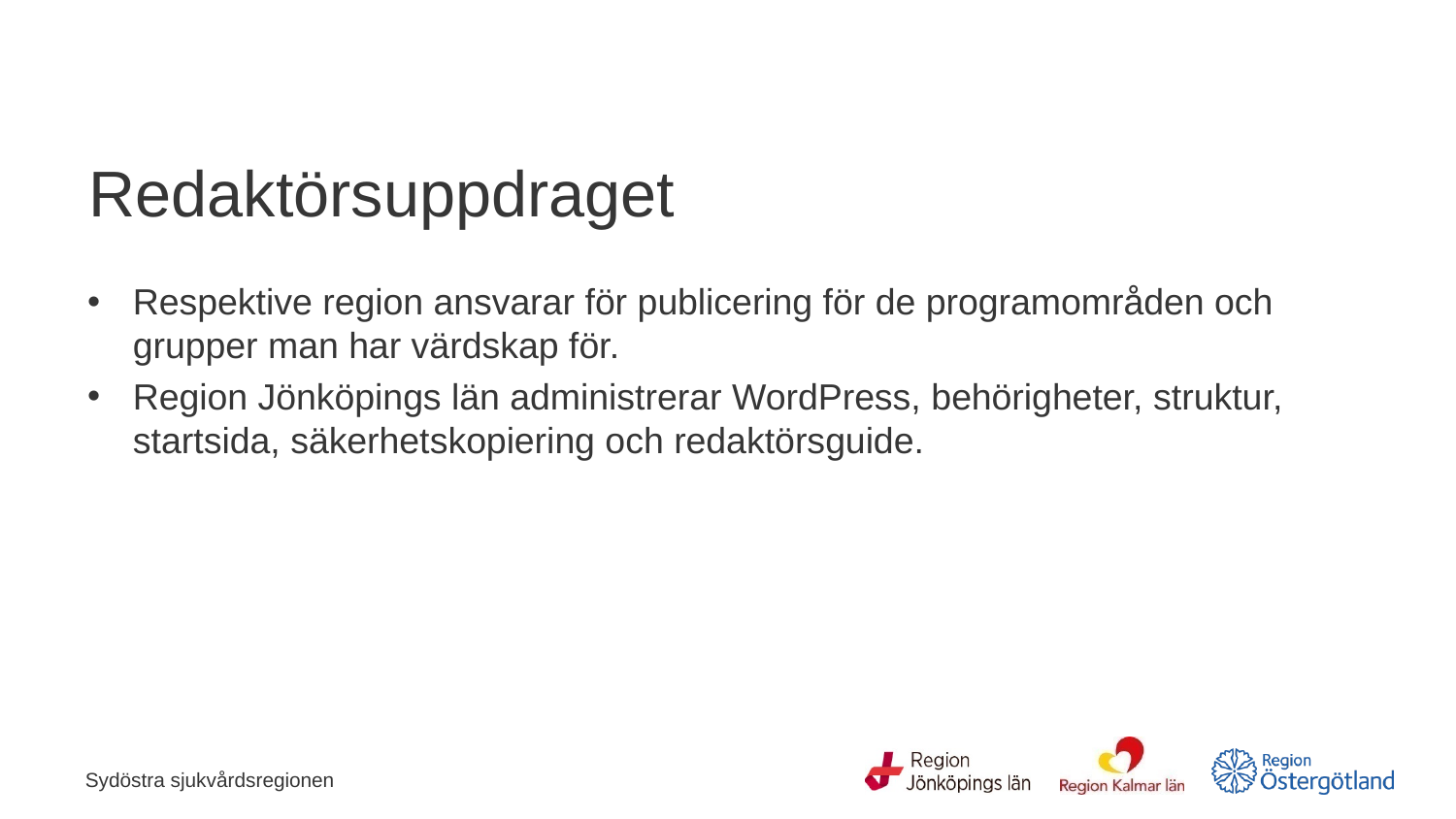

# Redaktörsuppdraget
Respektive region ansvarar för publicering för de programområden och grupper man har värdskap för.
Region Jönköpings län administrerar WordPress, behörigheter, struktur, startsida, säkerhetskopiering och redaktörsguide.